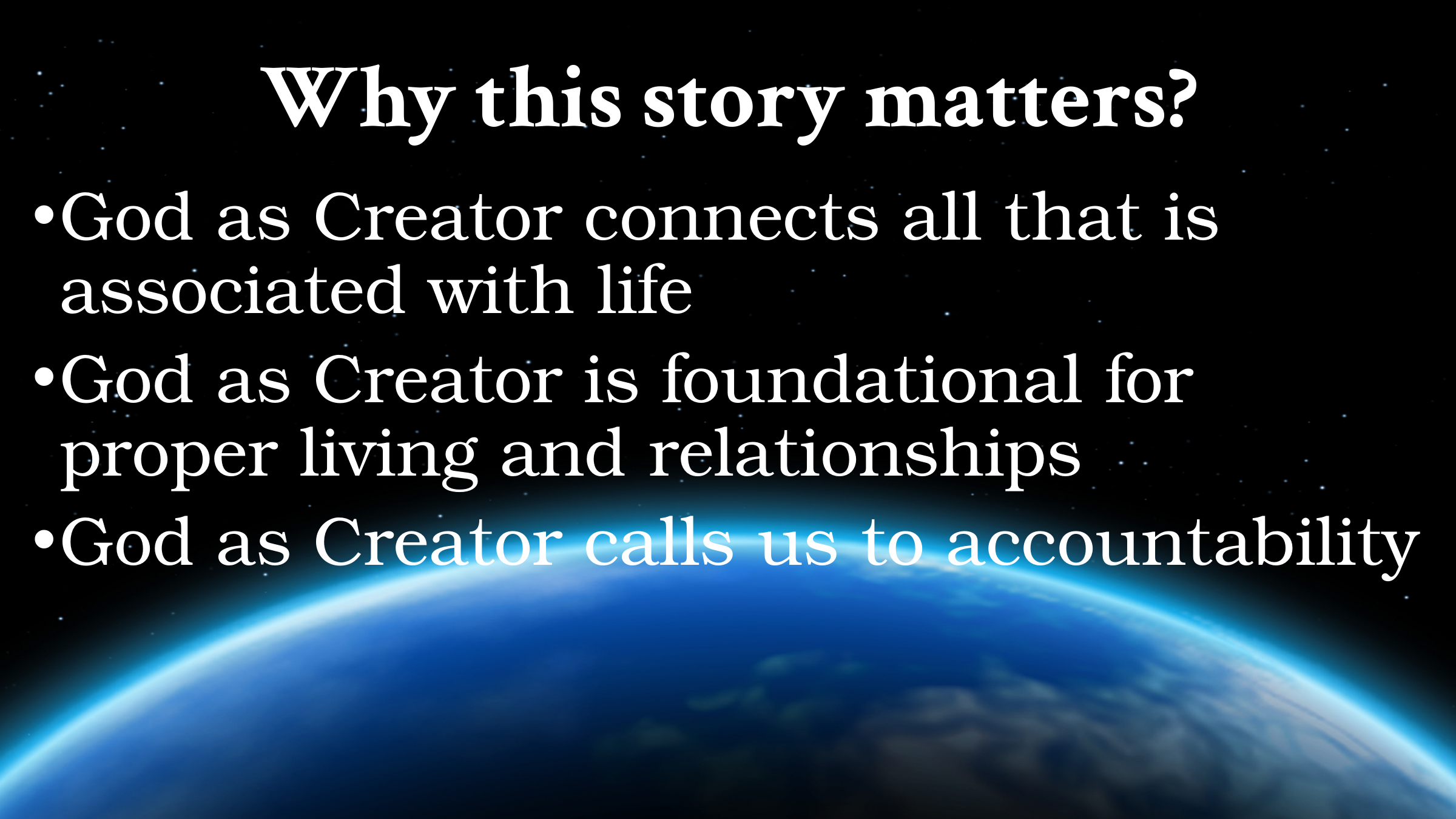

# Why this story matters?
God as Creator connects all that is associated with life
God as Creator is foundational for proper living and relationships
God as Creator calls us to accountability